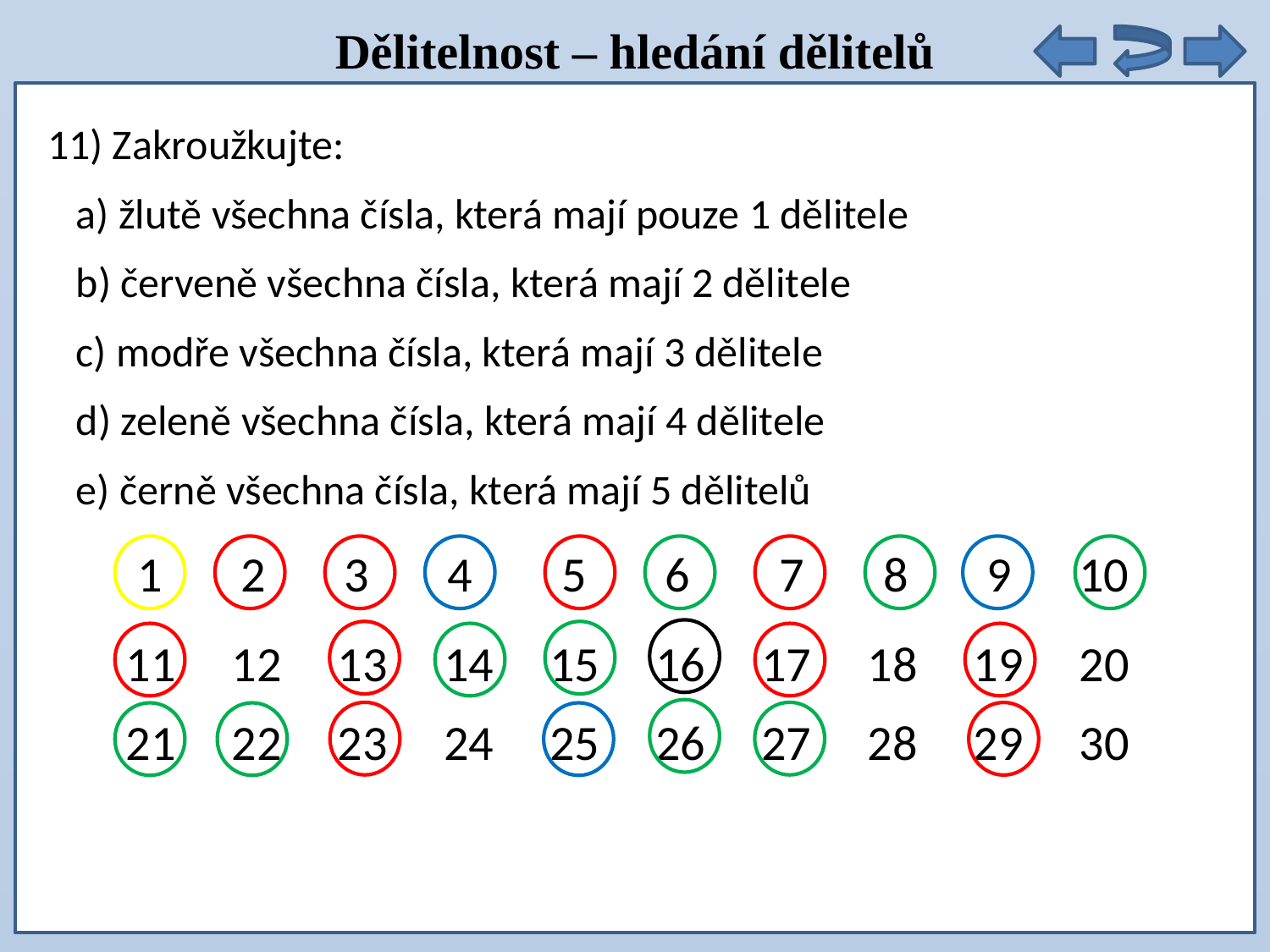

Dělitelnost – hledání dělitelů

11) Zakroužkujte:
   a) žlutě všechna čísla, která mají pouze 1 dělitele
   b) červeně všechna čísla, která mají 2 dělitele
   c) modře všechna čísla, která mají 3 dělitele
   d) zeleně všechna čísla, která mají 4 dělitele
   e) černě všechna čísla, která mají 5 dělitelů
        1       2       3       4        5       6        7       8       9      10
       11     12     13     14     15     16     17     18     19     20
       21     22     23     24     25     26     27     28     29     30